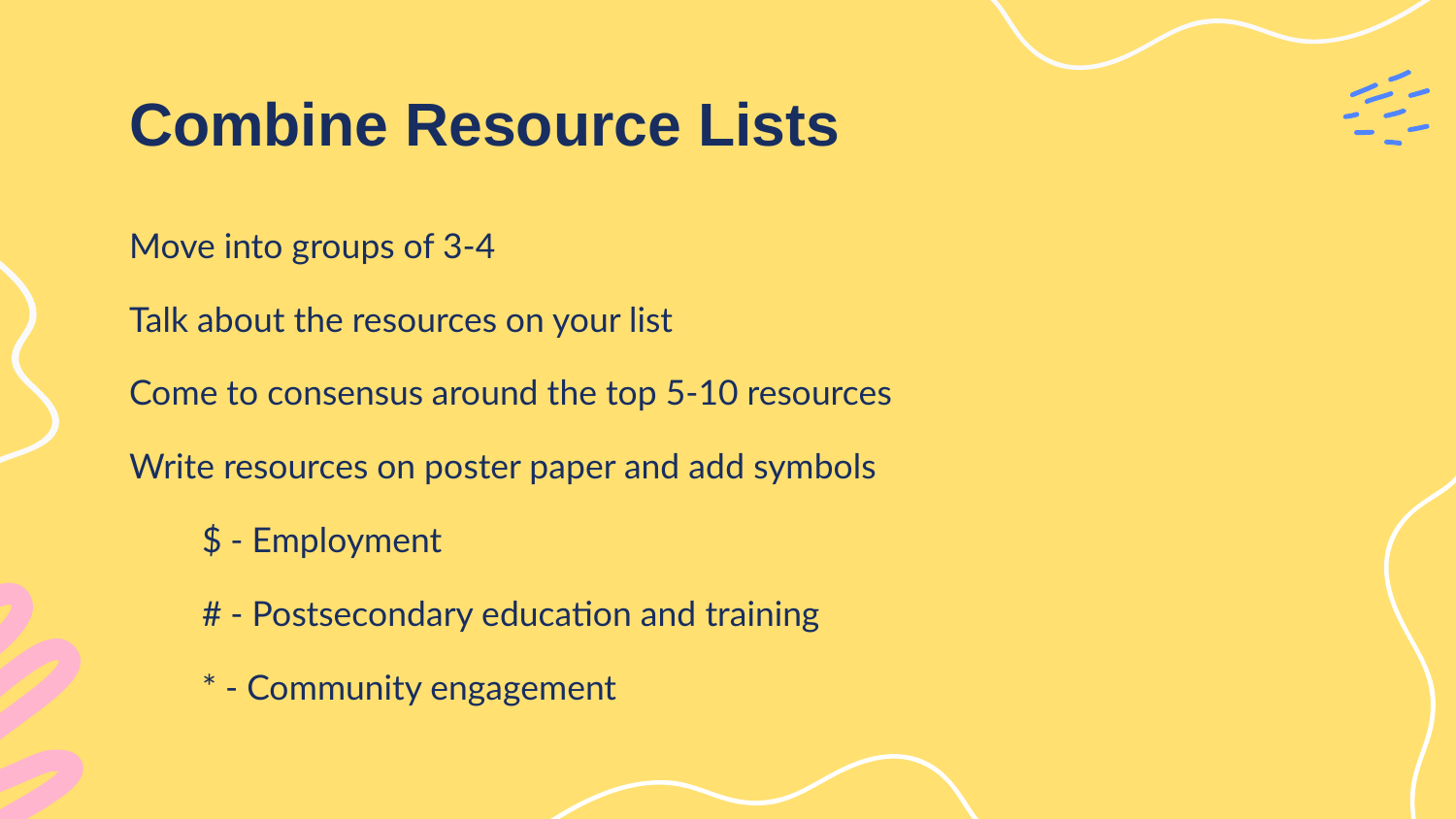

# Combine Resource Lists

Move into groups of 3-4
Talk about the resources on your list
Come to consensus around the top 5-10 resources
Write resources on poster paper and add symbols
$ - Employment
# - Postsecondary education and training
* - Community engagement